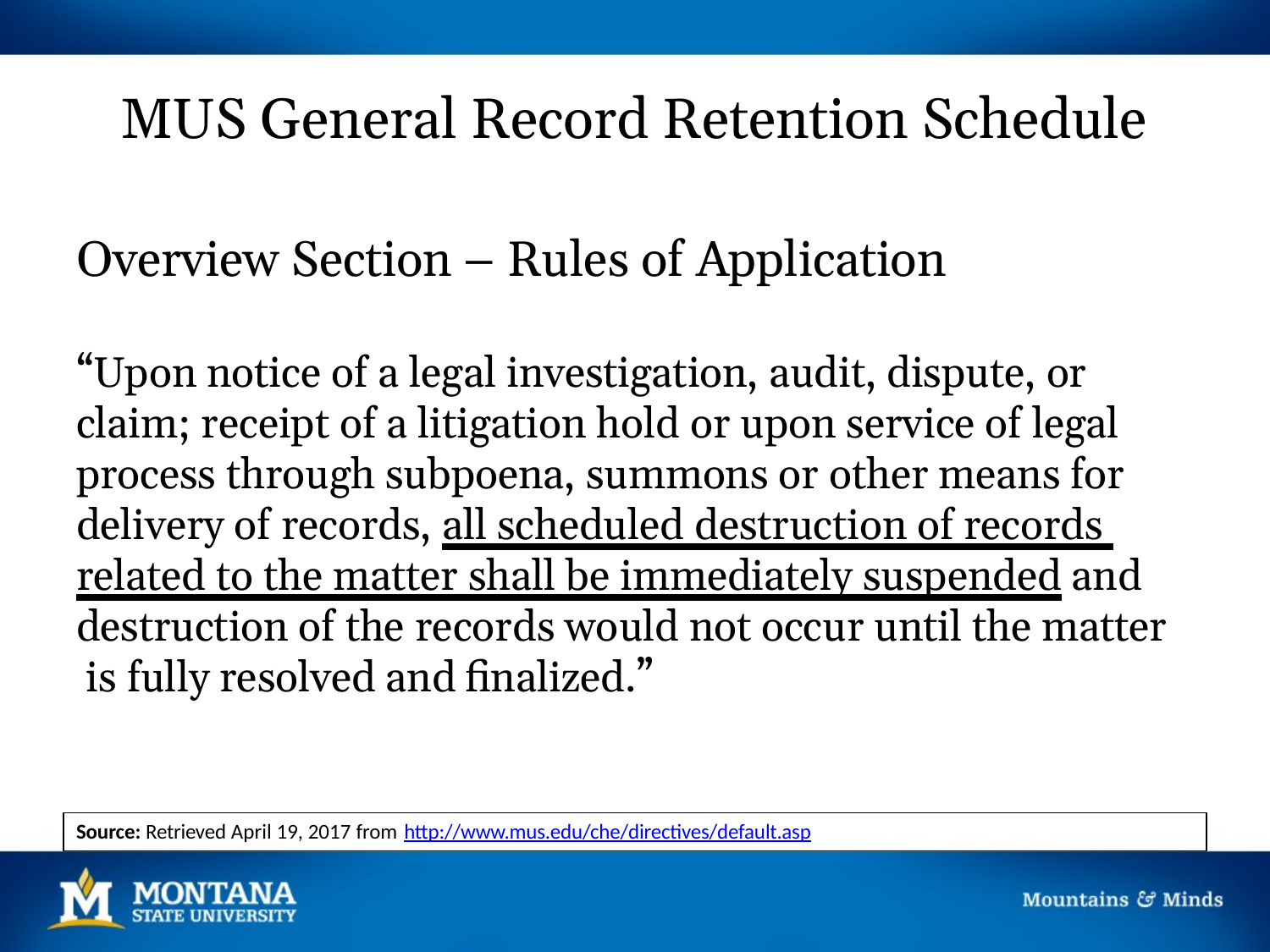

# MUS General Record Retention Schedule
Overview Section – Rules of Application

“Upon notice of a legal investigation, audit, dispute, or  claim; receipt of a litigation hold or upon service of legal  process through subpoena, summons or other means for  delivery of records, all scheduled destruction of records  related to the matter shall be immediately suspended and  destruction of the records would not occur until the matter  is fully resolved and finalized.”

Source: Retrieved April 19, 2017 from http://www.mus.edu/che/directives/default.asp